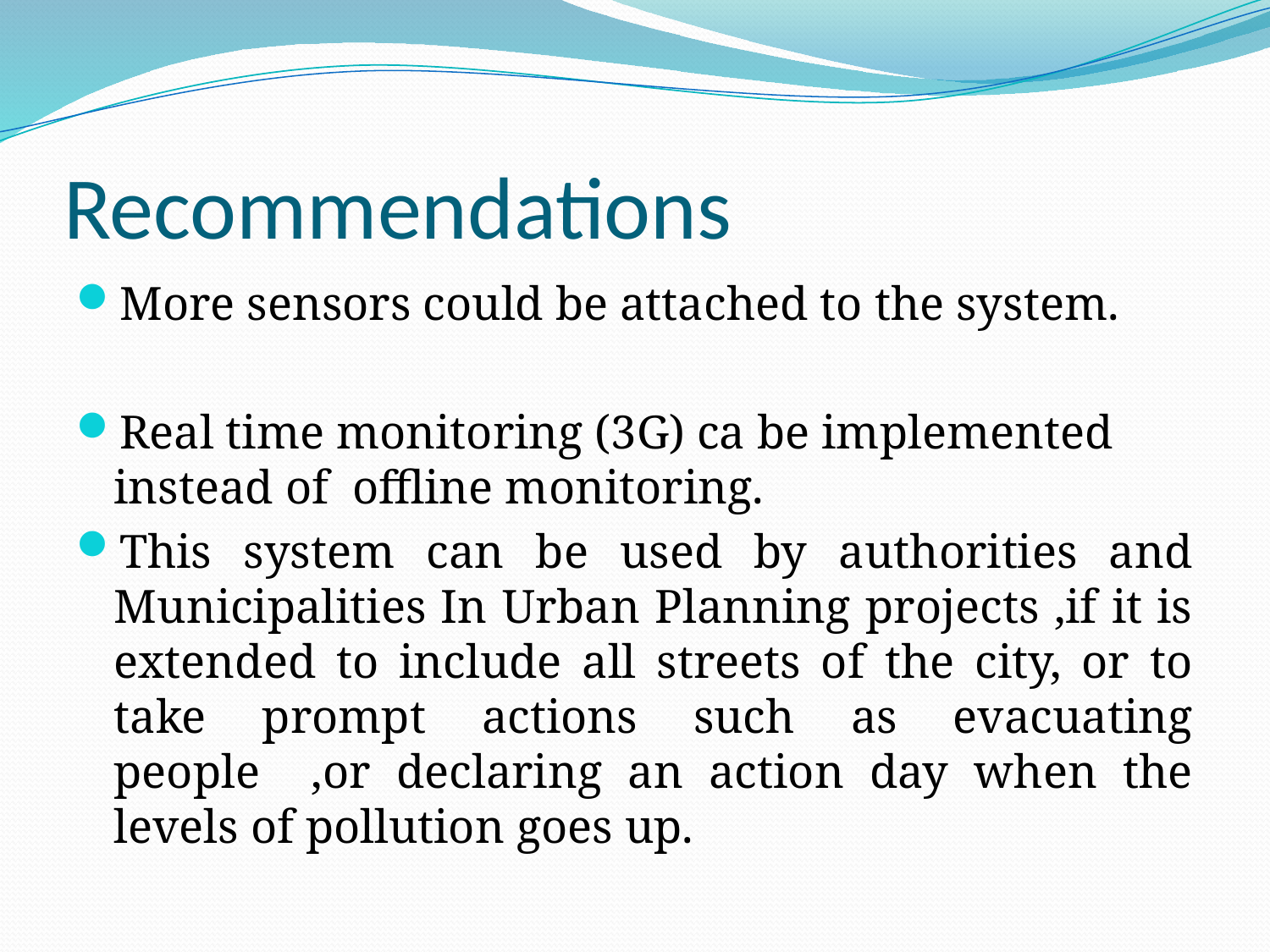

# Recommendations
More sensors could be attached to the system.

Real time monitoring (3G) ca be implemented instead of  offline monitoring.
This system can be used by authorities and Municipalities In Urban Planning projects ,if it is extended to include all streets of the city, or to take prompt actions such as evacuating people  ,or declaring an action day when the levels of pollution goes up.